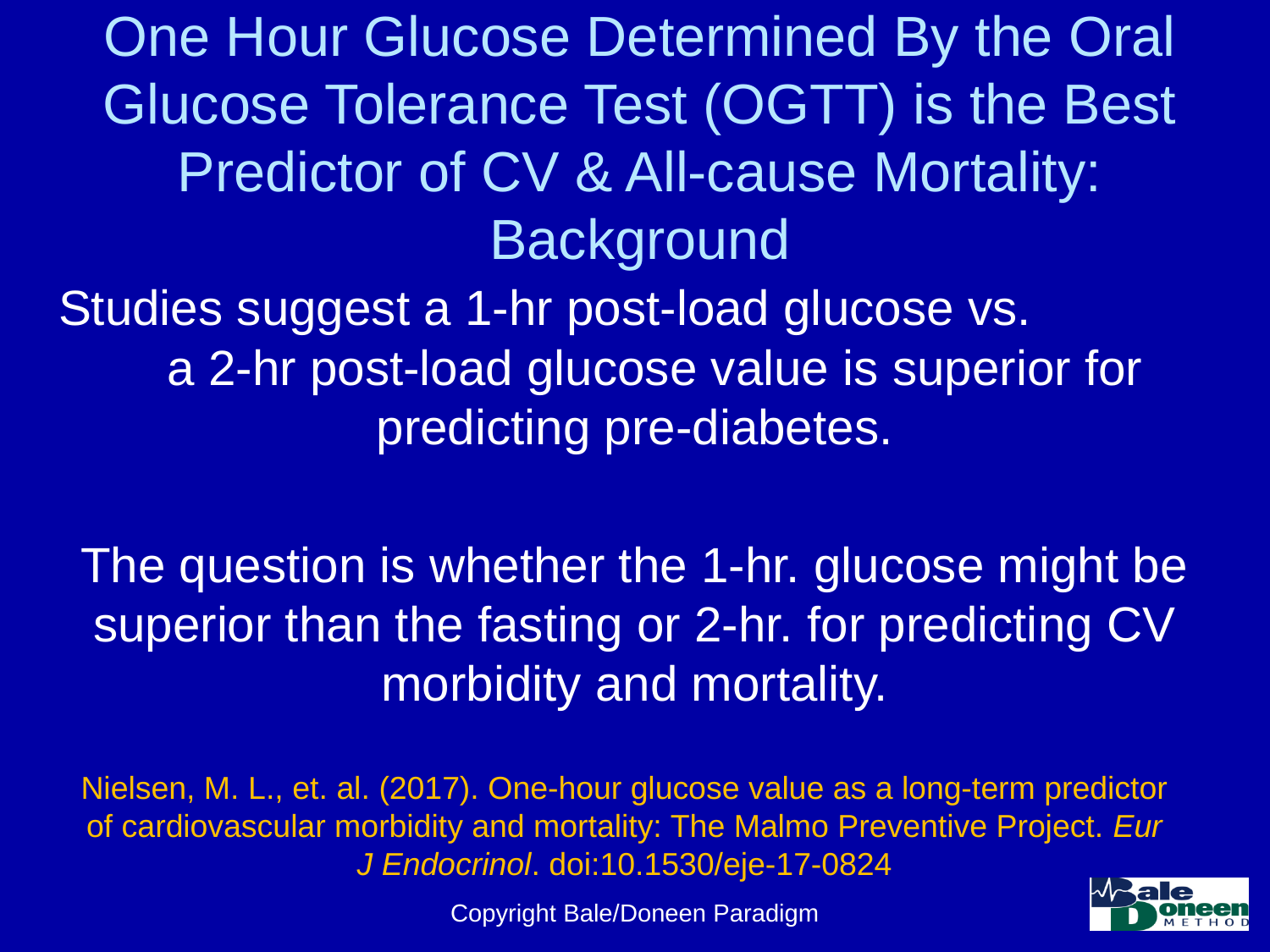

# One Hour Glucose Determined By the Oral Glucose Tolerance Test (OGTT) is the Best Predictor of CV & All-cause Mortality: Background
Studies suggest a 1-hr post-load glucose vs.                 a 2-hr post-load glucose value is superior for predicting pre-diabetes.

The question is whether the 1-hr. glucose might be superior than the fasting or 2-hr. for predicting CV morbidity and mortality.

Nielsen, M. L., et. al. (2017). One-hour glucose value as a long-term predictor of cardiovascular morbidity and mortality: The Malmo Preventive Project. Eur J Endocrinol. doi:10.1530/eje-17-0824

Copyright Bale/Doneen Paradigm